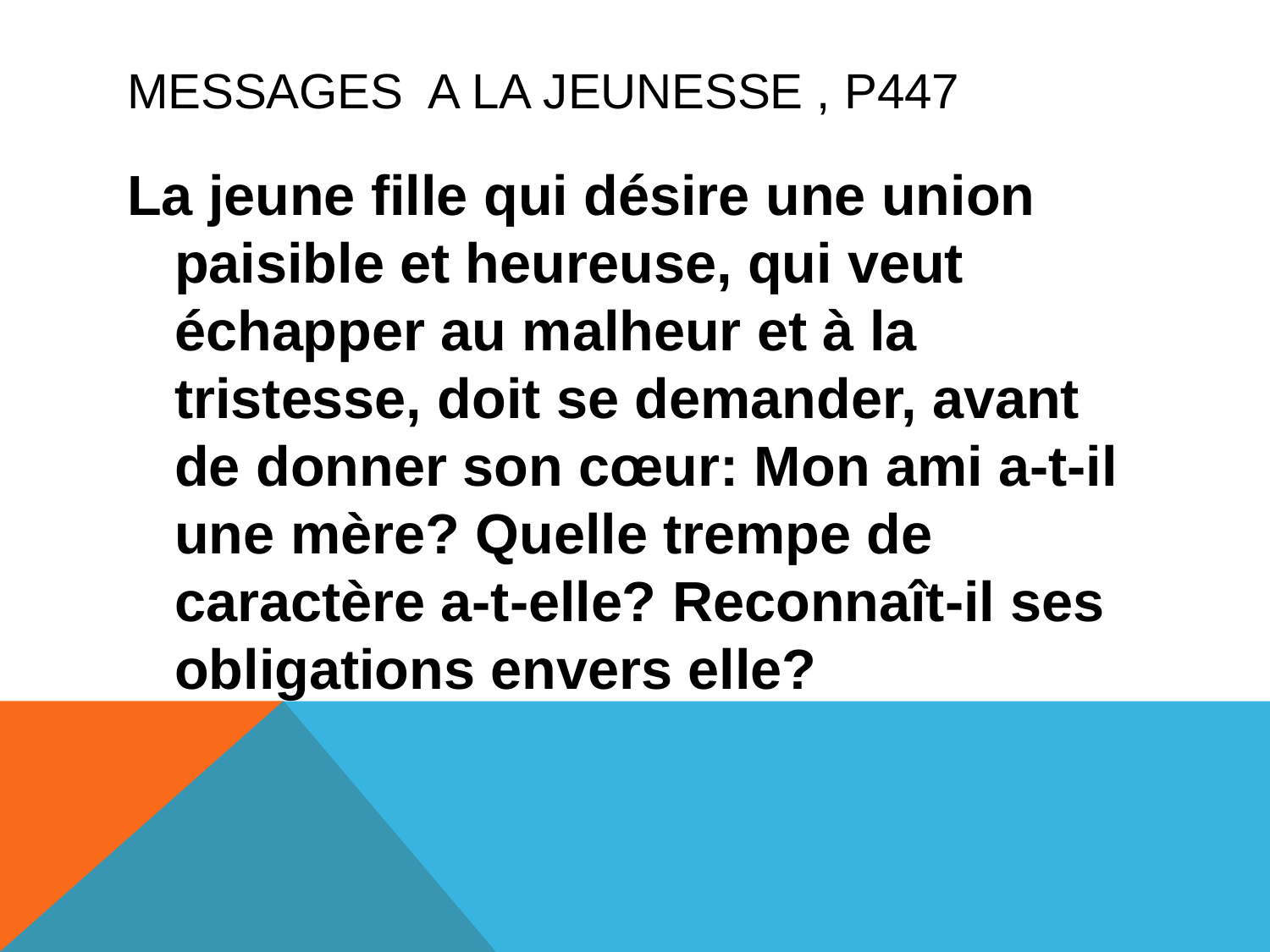

# Messages  A LA JEUNESSE , p447
La jeune fille qui désire une union paisible et heureuse, qui veut échapper au malheur et à la tristesse, doit se demander, avant de donner son cœur: Mon ami a-t-il une mère? Quelle trempe de caractère a-t-elle? Reconnaît-il ses obligations envers elle?